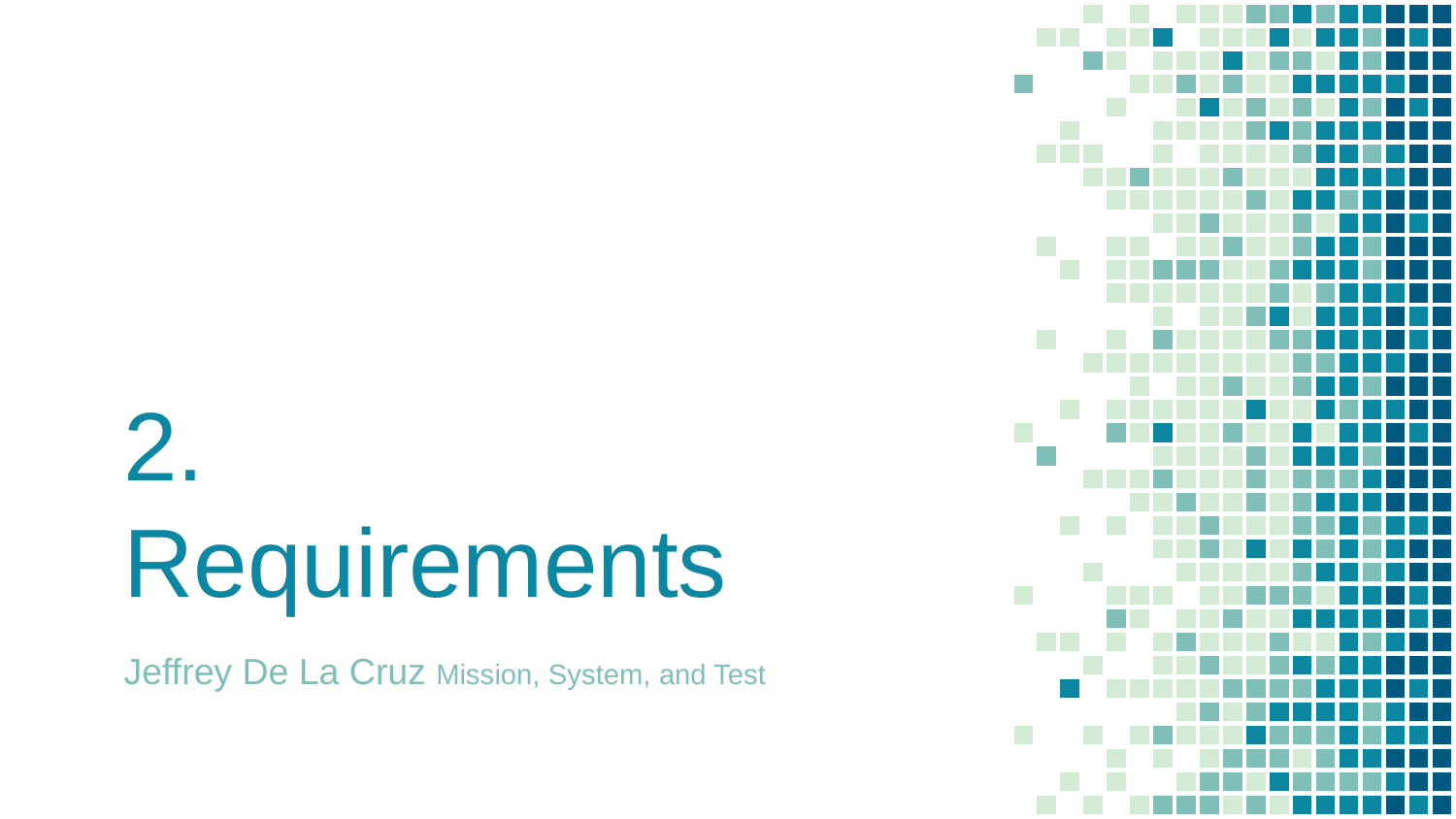

# 2.
Requirements
Jeffrey De La Cruz Mission, System, and Test